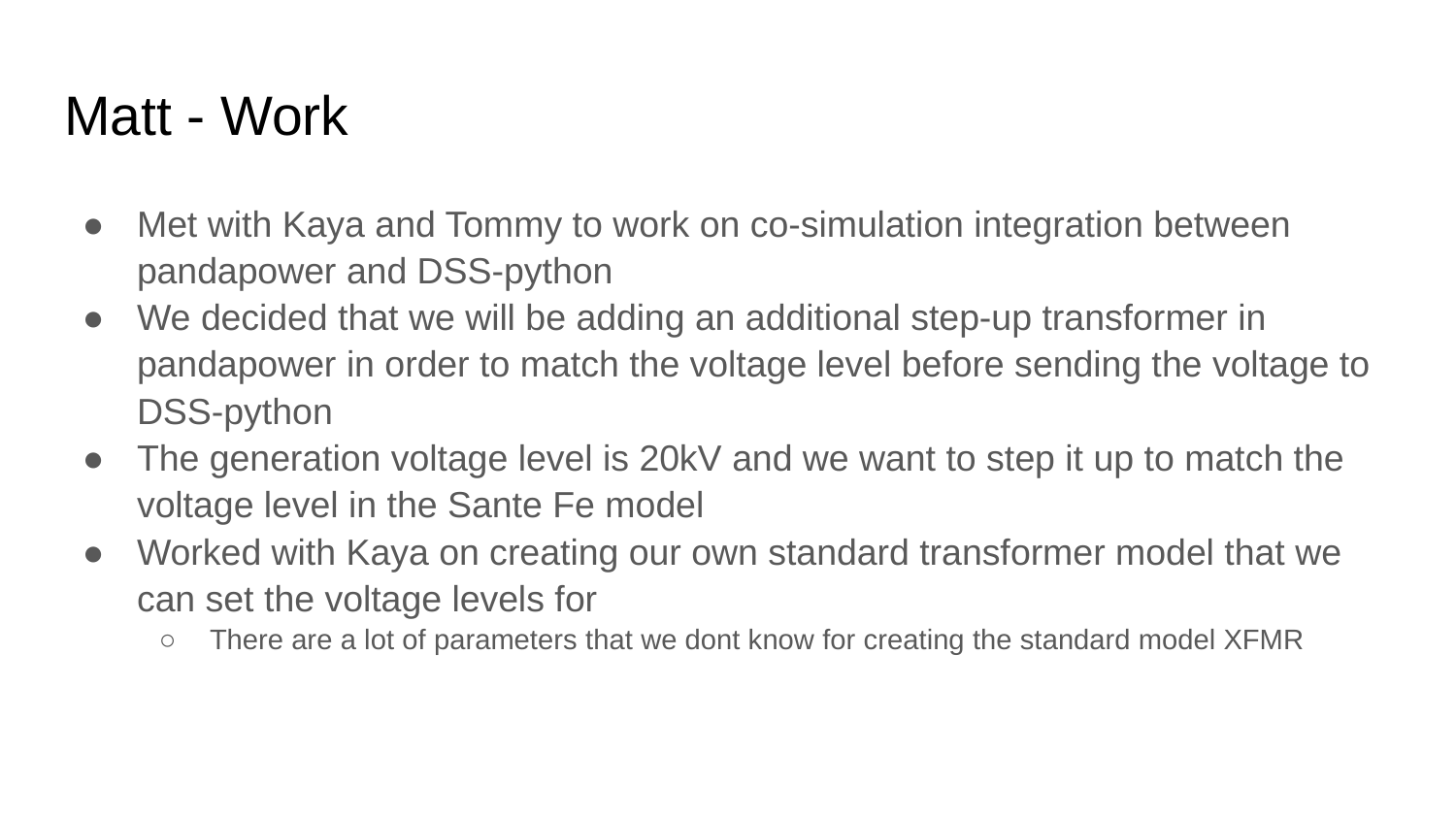

# Matt - Work
Met with Kaya and Tommy to work on co-simulation integration between pandapower and DSS-python
We decided that we will be adding an additional step-up transformer in pandapower in order to match the voltage level before sending the voltage to DSS-python
The generation voltage level is 20kV and we want to step it up to match the voltage level in the Sante Fe model
Worked with Kaya on creating our own standard transformer model that we can set the voltage levels for
There are a lot of parameters that we dont know for creating the standard model XFMR